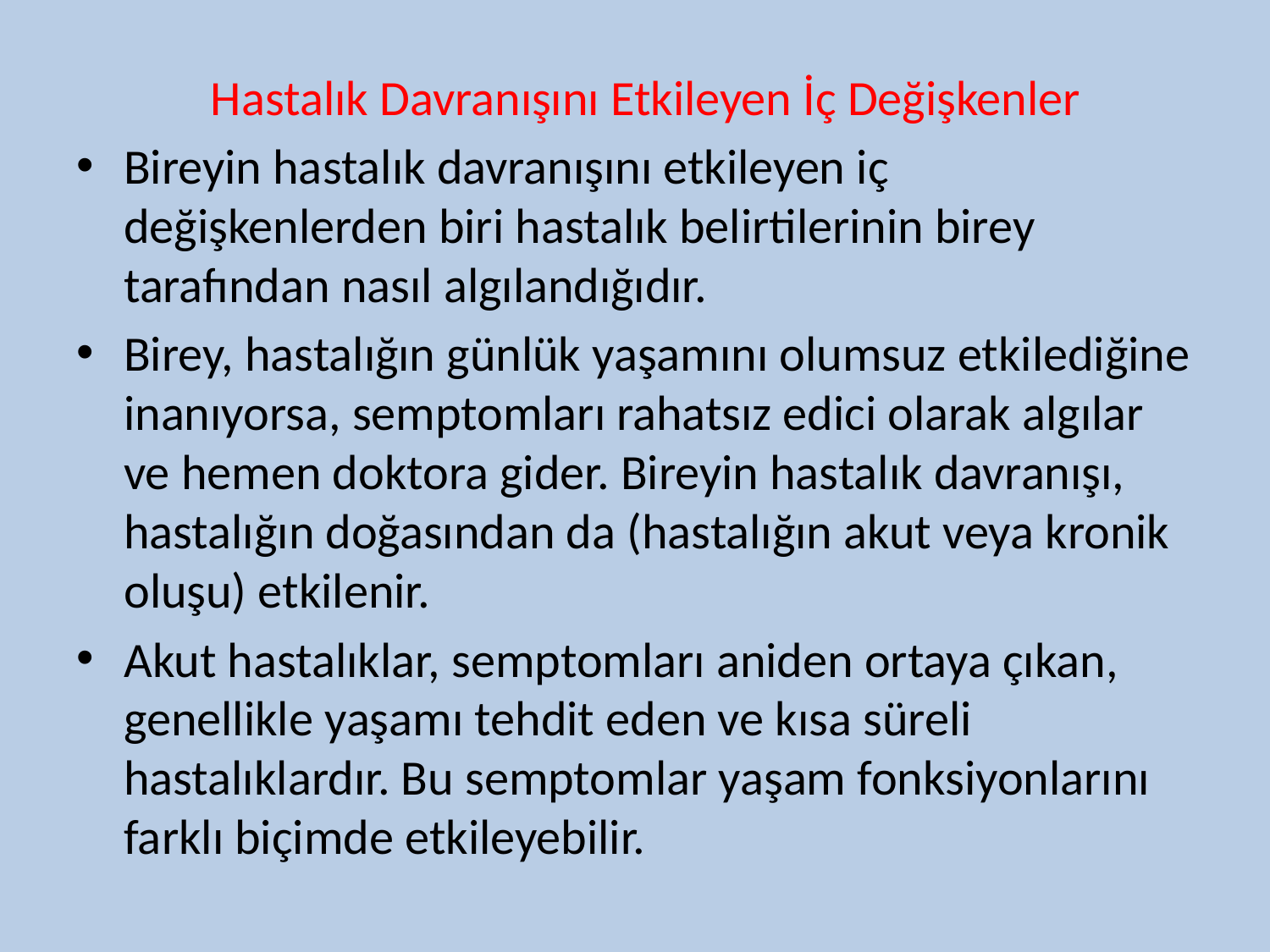

Hastalık Davranışını Etkileyen İç Değişkenler
Bireyin hastalık davranışını etkileyen iç değişkenlerden biri hastalık belirtilerinin birey tarafından nasıl algılandığıdır.
Birey, hastalığın günlük yaşamını olumsuz etkilediğine inanıyorsa, semptomları rahatsız edici olarak algılar ve hemen doktora gider. Bireyin hastalık davranışı, hastalığın doğasından da (hastalığın akut veya kronik oluşu) etkilenir.
Akut hastalıklar, semptomları aniden ortaya çıkan, genellikle yaşamı tehdit eden ve kısa süreli hastalıklardır. Bu semptomlar yaşam fonksiyonlarını farklı biçimde etkileyebilir.